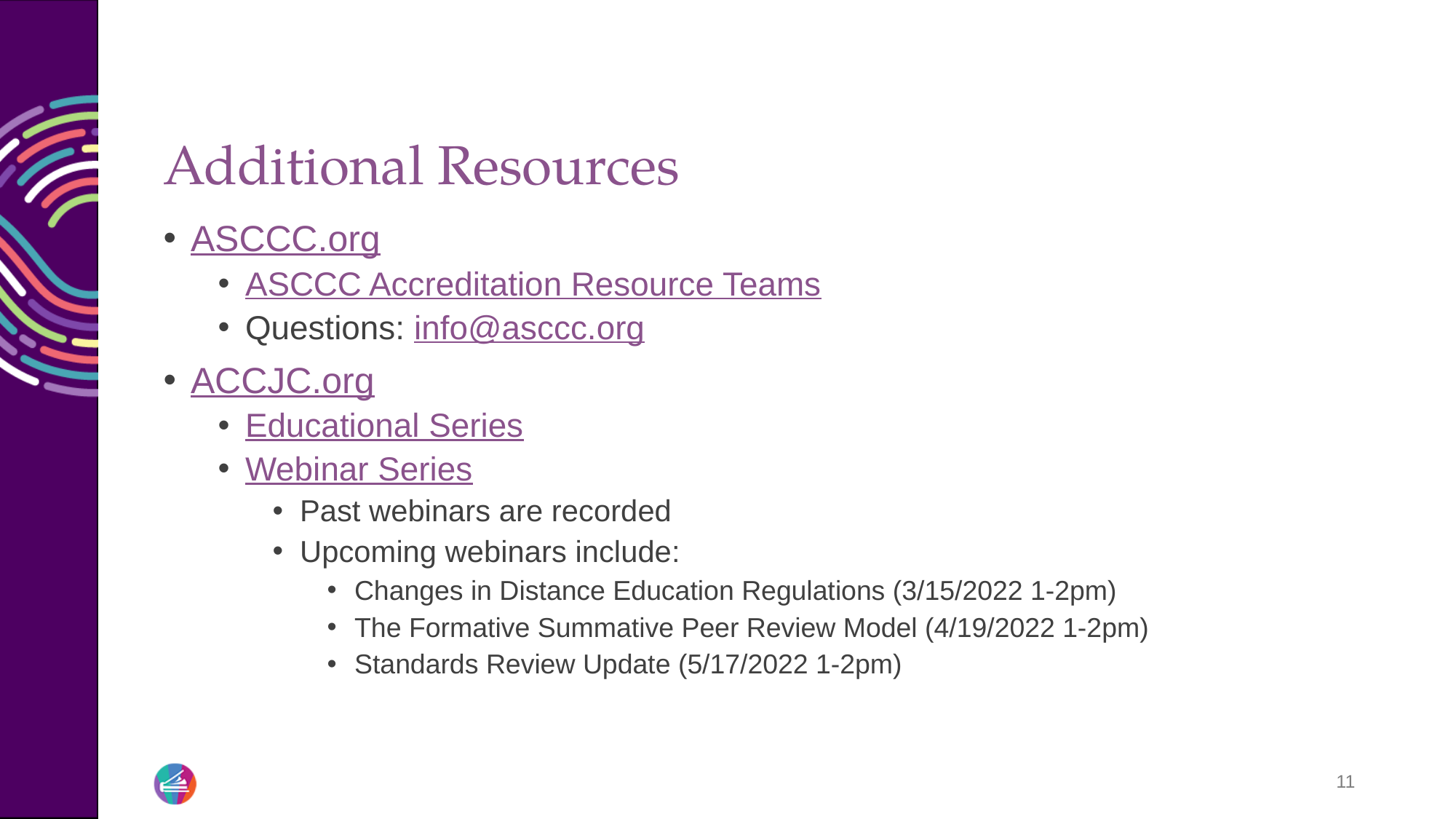

# Additional Resources
ASCCC.org
ASCCC Accreditation Resource Teams
Questions: info@asccc.org
ACCJC.org
Educational Series
Webinar Series
Past webinars are recorded
Upcoming webinars include:
Changes in Distance Education Regulations (3/15/2022 1-2pm)
The Formative Summative Peer Review Model (4/19/2022 1-2pm)
Standards Review Update (5/17/2022 1-2pm)

11